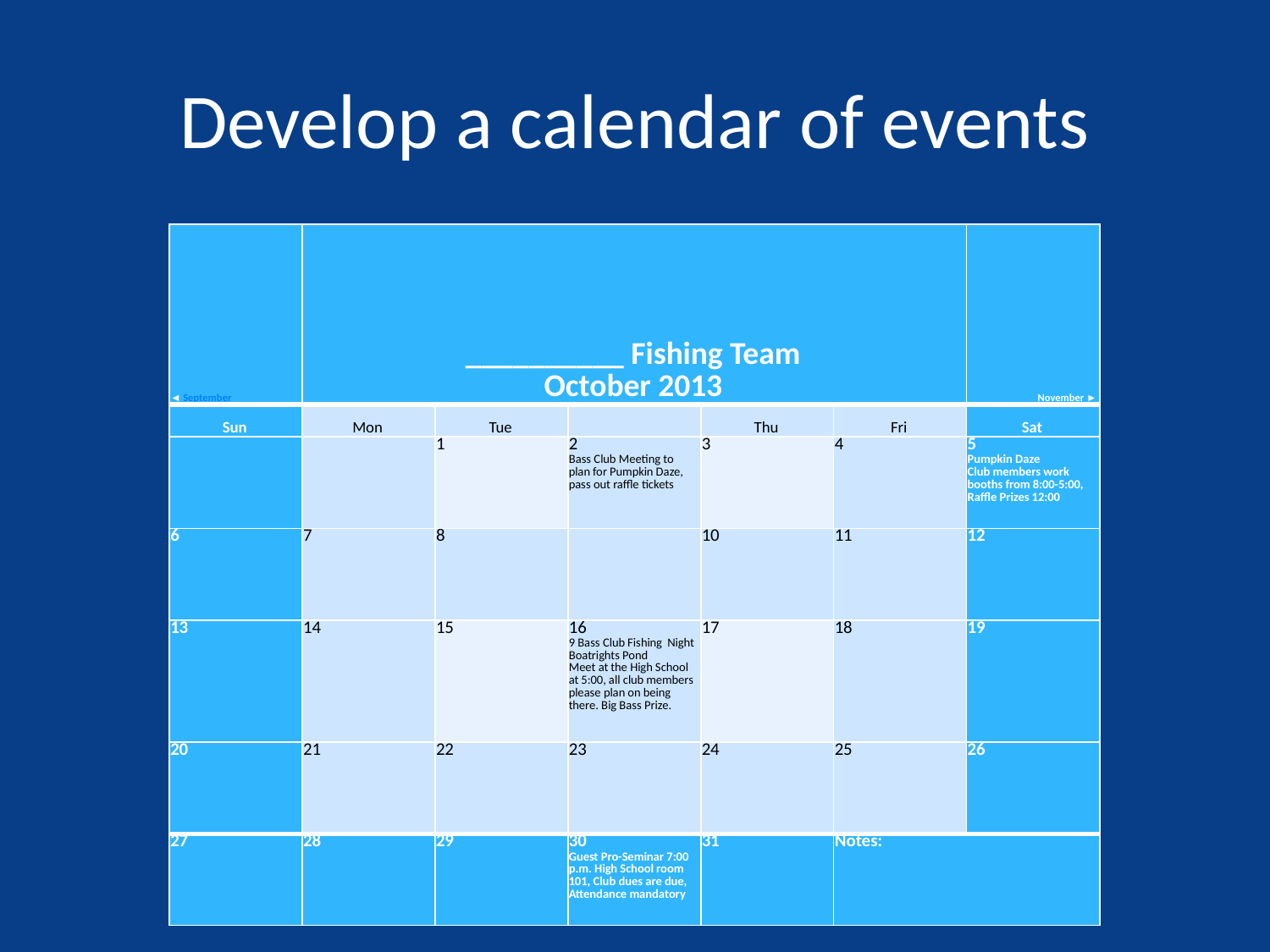

# Develop a calendar of events
| ◄ September | \_\_\_\_\_\_\_\_\_\_ Fishing Team October 2013 |  |  |  |  | November ► |
| --- | --- | --- | --- | --- | --- | --- |
| Sun | Mon | Tue |  | Thu | Fri | Sat |
|  |  | 1 | 2 Bass Club Meeting to plan for Pumpkin Daze, pass out raffle tickets | 3 | 4 | 5 Pumpkin Daze Club members work booths from 8:00-5:00, Raffle Prizes 12:00 |
| 6 | 7 | 8 |  | 10 | 11 | 12 |
| 13 | 14 | 15 | 16 9 Bass Club Fishing Night Boatrights Pond Meet at the High School at 5:00, all club members please plan on being there. Big Bass Prize. | 17 | 18 | 19 |
| 20 | 21 | 22 | 23 | 24 | 25 | 26 |
| 27 | 28 | 29 | 30 Guest Pro-Seminar 7:00 p.m. High School room 101, Club dues are due, Attendance mandatory | 31 | Notes: |  |